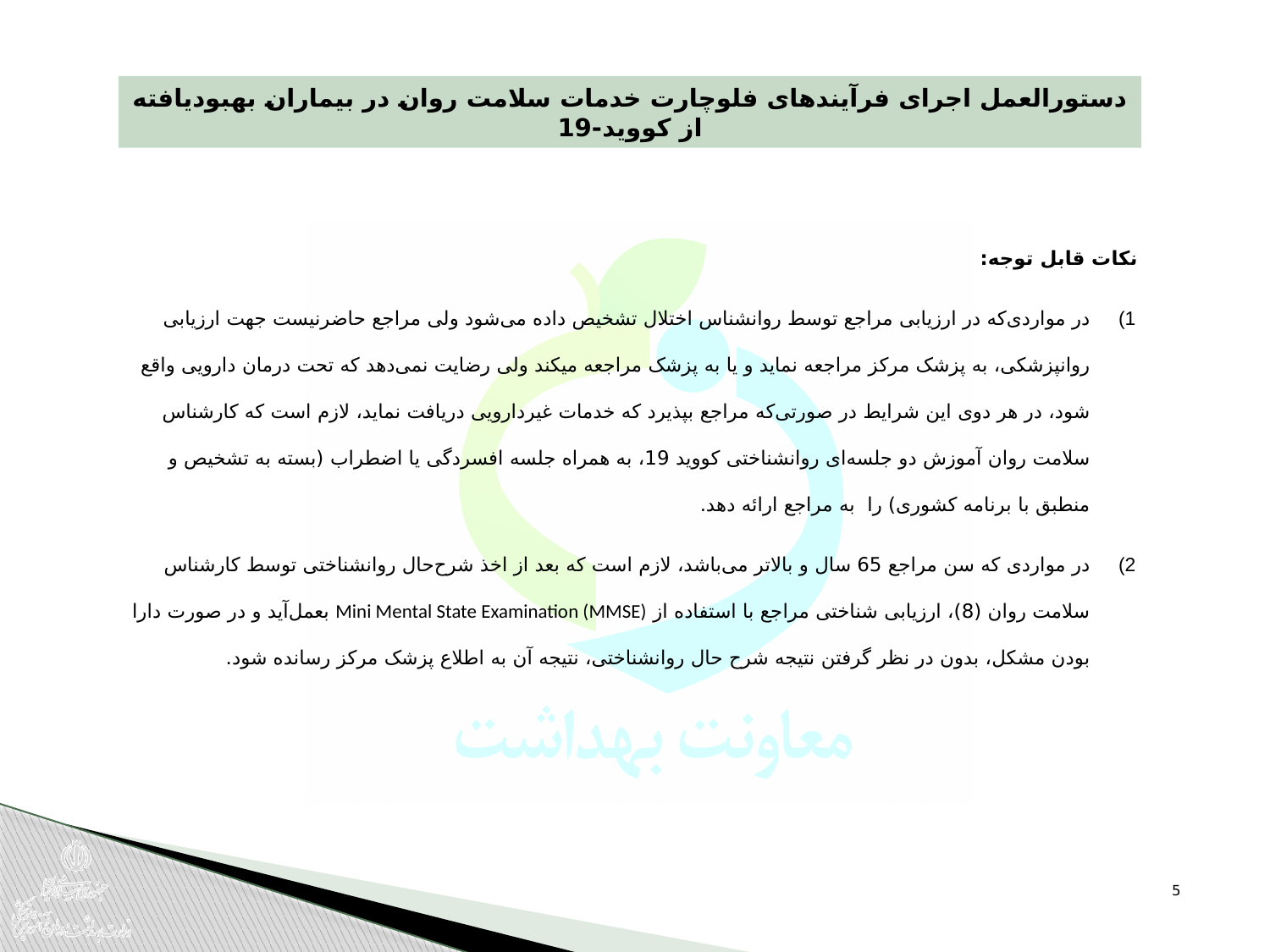

دستورالعمل اجرای فرآیندهای فلوچارت خدمات سلامت روان در بیماران بهبودیافته از کووید‌-19
نکات قابل توجه:
در مواردی‌که در ارزیابی مراجع توسط روانشناس اختلال تشخیص داده می‌شود ولی مراجع حاضرنیست جهت ارزیابی روانپزشکی، به پزشک مرکز مراجعه نماید و یا به پزشک مراجعه میکند ولی رضایت نمی‌دهد که تحت درمان دارویی واقع شود، در هر دوی این شرایط در صورتی‌که مراجع بپذیرد که خدمات غیردارویی دریافت نماید، لازم است که کارشناس سلامت روان آموزش‌ دو جلسه‌ای روانشناختی کووید 19، به همراه جلسه افسردگی یا اضطراب (بسته به تشخیص و منطبق با برنامه کشوری) را  به مراجع ارائه دهد.
در مواردی که سن مراجع 65 سال و بالاتر می‌باشد، لازم است که بعد از اخذ شرح‌حال روانشناختی توسط کارشناس سلامت روان (8)، ارزیابی شناختی مراجع با استفاده از Mini Mental State Examination (MMSE) بعمل‌آید و در صورت دارا بودن مشکل، بدون در نظر گرفتن نتیجه شرح حال روانشناختی، نتیجه آن به اطلاع پزشک مرکز رسانده شود.
5